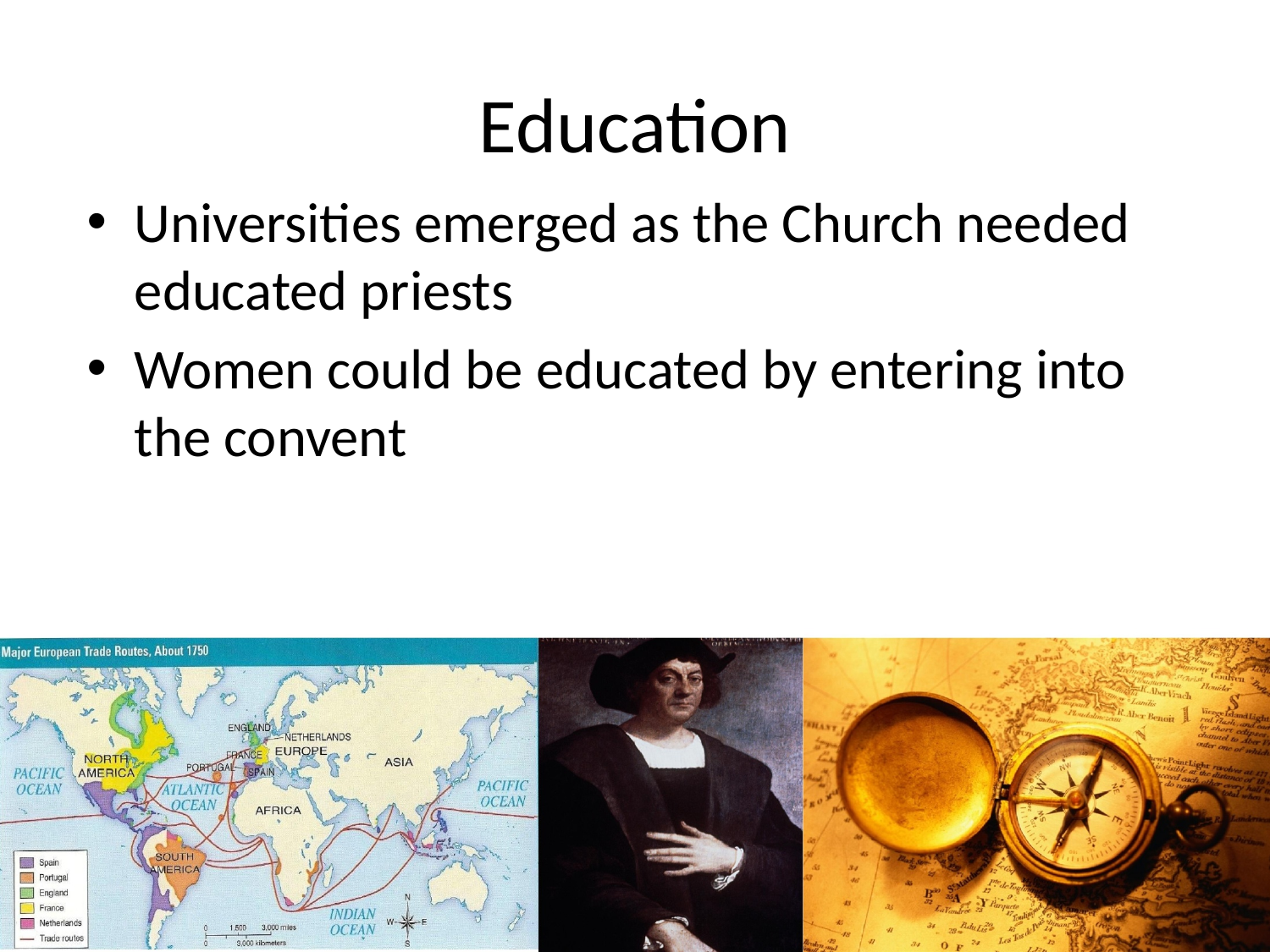

#
Education
Universities emerged as the Church needed educated priests
Women could be educated by entering into the convent